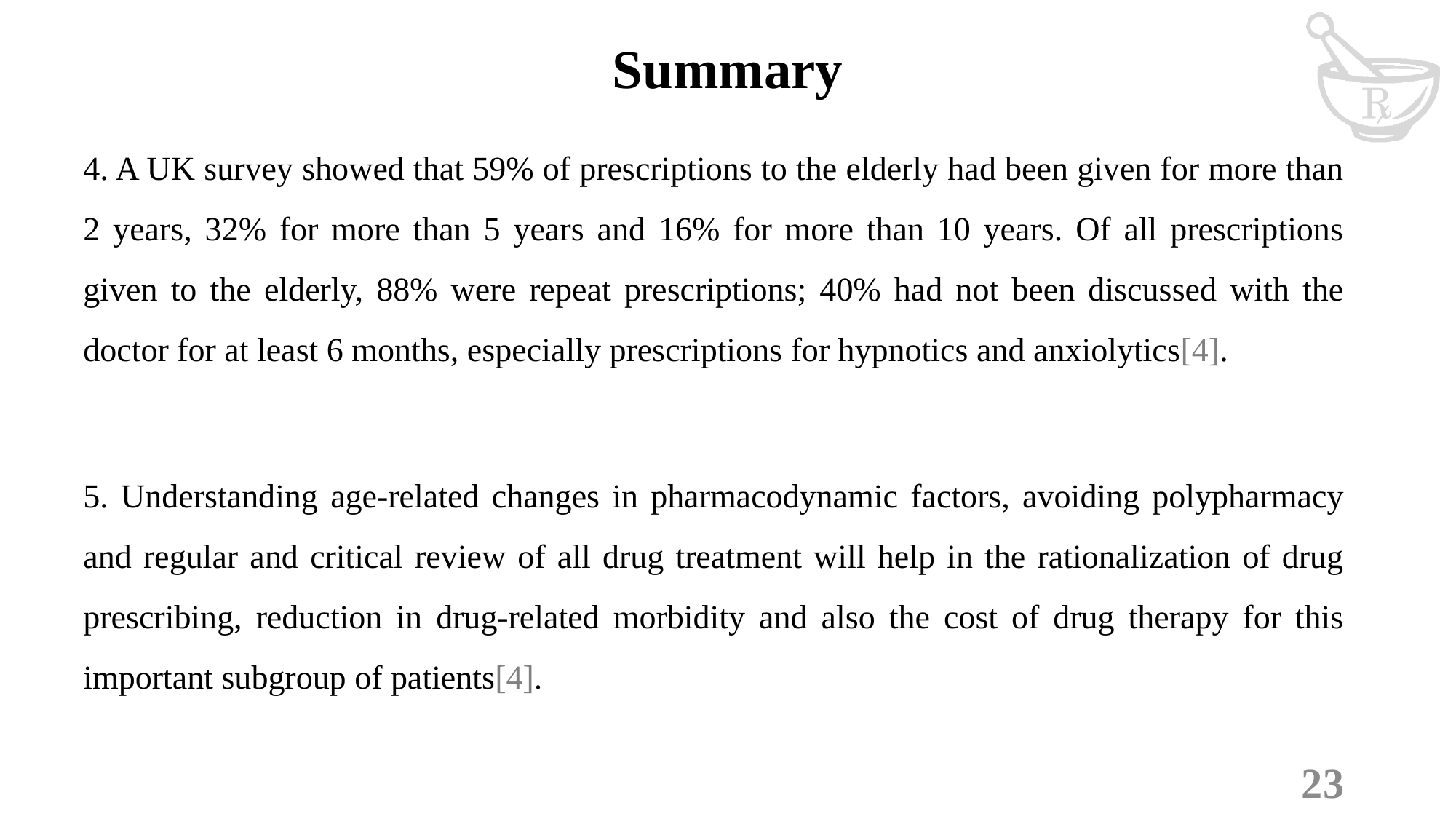

# Summary
4. A UK survey showed that 59% of prescriptions to the elderly had been given for more than 2 years, 32% for more than 5 years and 16% for more than 10 years. Of all prescriptions given to the elderly, 88% were repeat prescriptions; 40% had not been discussed with the doctor for at least 6 months, especially prescriptions for hypnotics and anxiolytics[4].

5. Understanding age-related changes in pharmacodynamic factors, avoiding polypharmacy and regular and critical review of all drug treatment will help in the rationalization of drug prescribing, reduction in drug-related morbidity and also the cost of drug therapy for this important subgroup of patients[4].

23